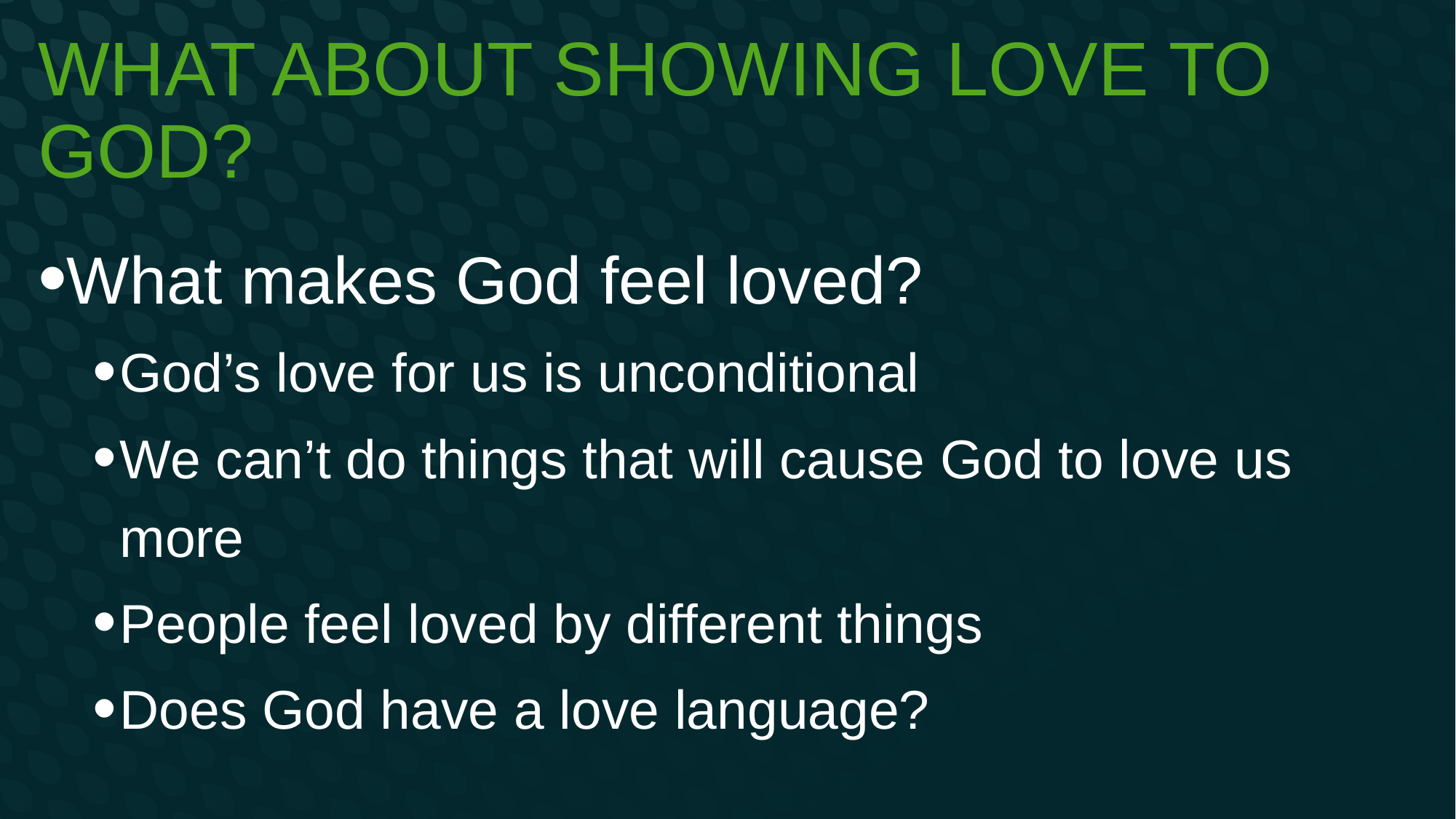

# What about showing love to God?
What makes God feel loved?
God’s love for us is unconditional
We can’t do things that will cause God to love us more
People feel loved by different things
Does God have a love language?